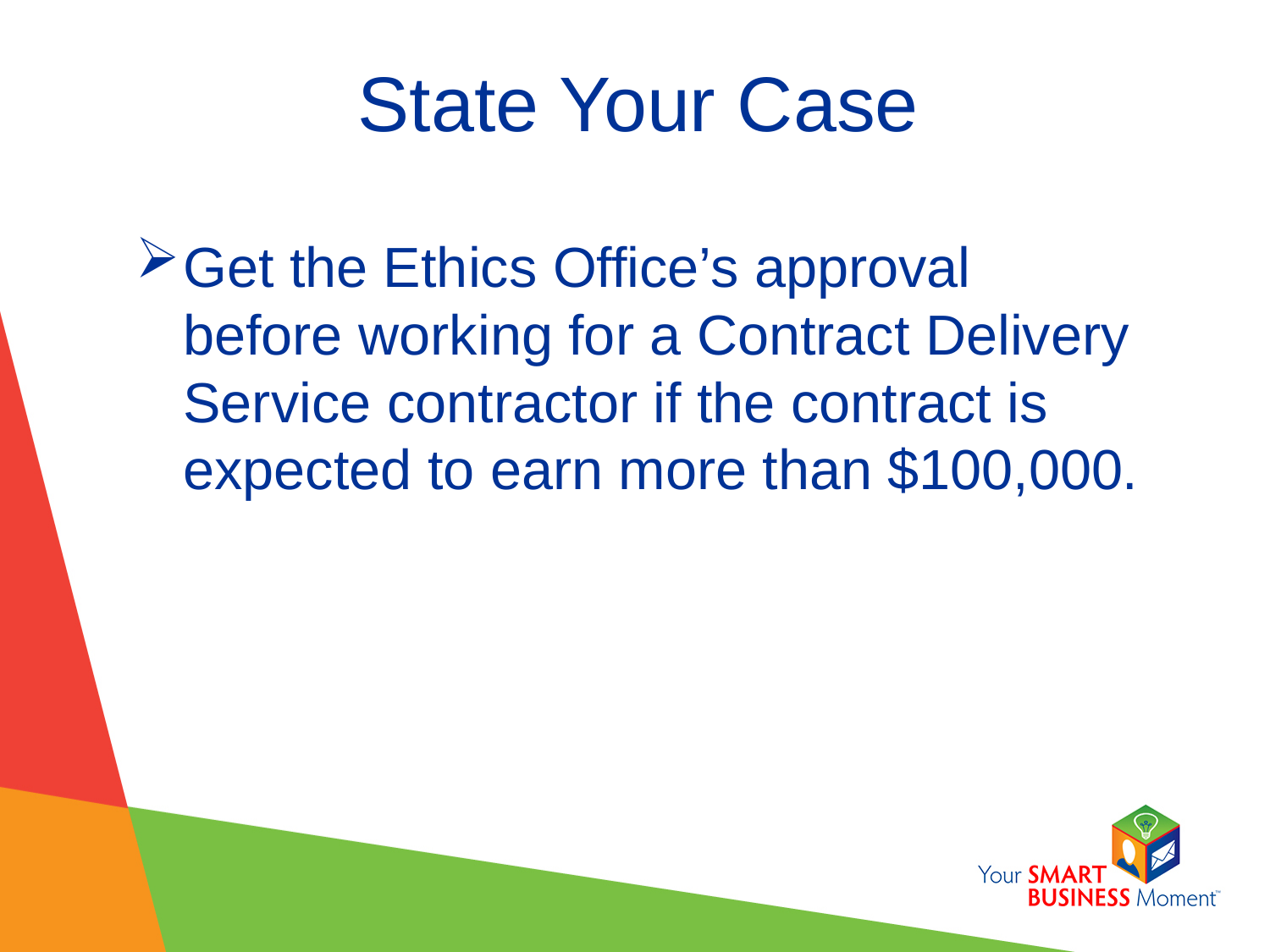

# State Your Case

Get the Ethics Office’s approval before working for a Contract Delivery Service contractor if the contract is expected to earn more than $100,000.